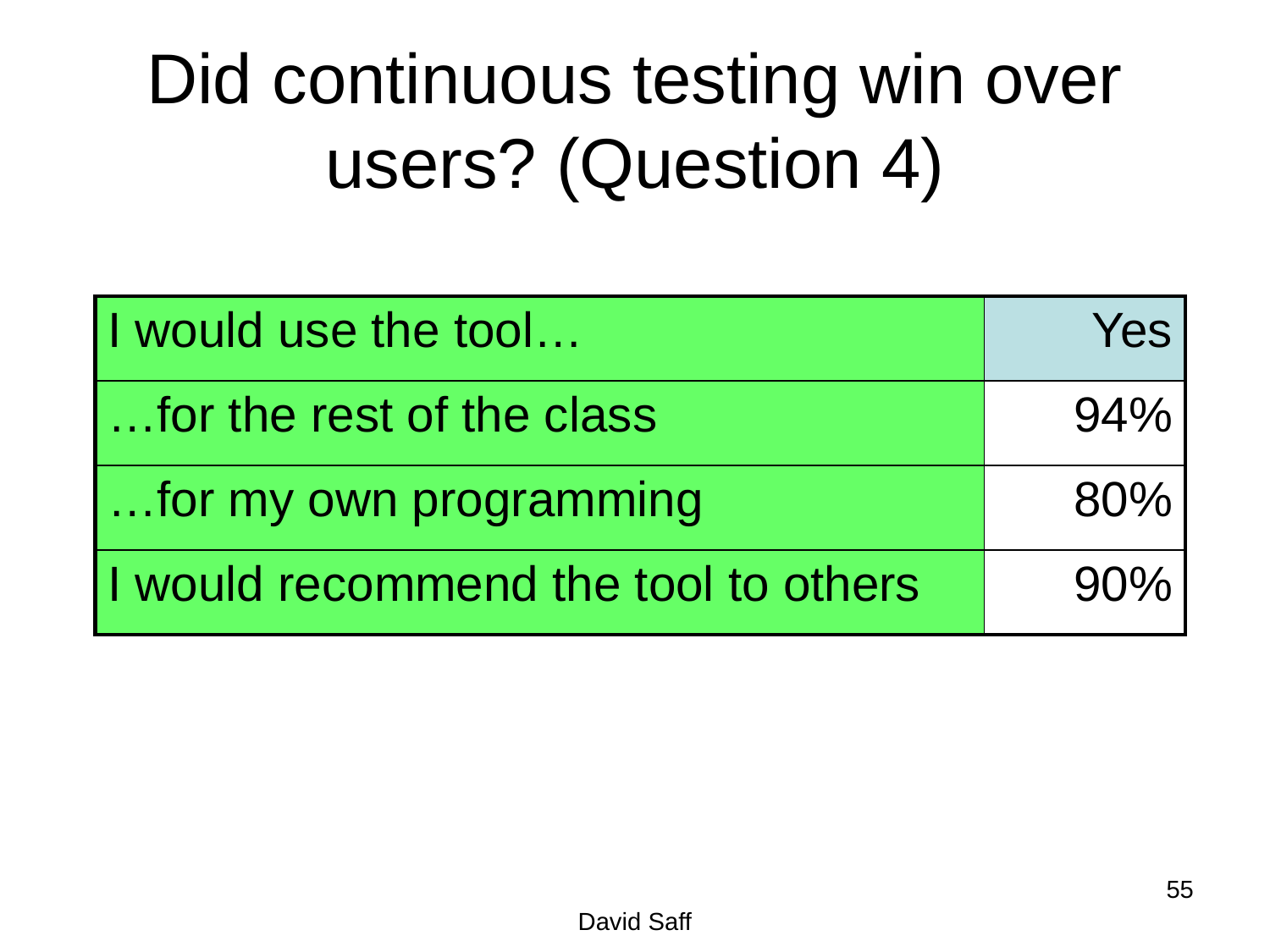

# Did continuous testing win over users? (Question 4)
| I would use the tool… | Yes |
| --- | --- |
| …for the rest of the class | 94% |
| …for my own programming | 80% |
| I would recommend the tool to others | 90% |
55
David Saff